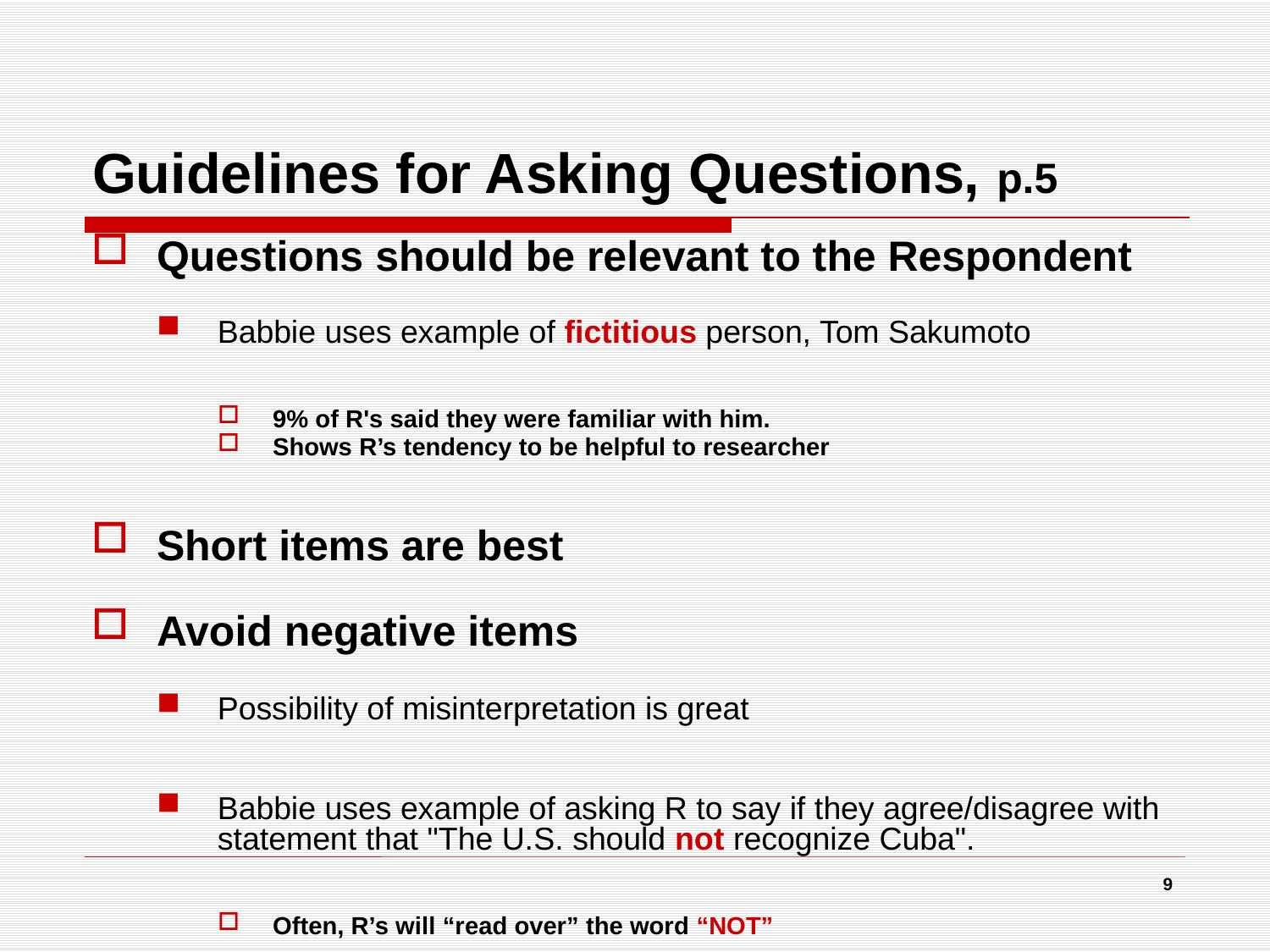

# Guidelines for Asking Questions, p.5
Questions should be relevant to the Respondent

Babbie uses example of fictitious person, Tom Sakumoto

9% of R's said they were familiar with him.
Shows R’s tendency to be helpful to researcher

Short items are best

Avoid negative items

Possibility of misinterpretation is great

Babbie uses example of asking R to say if they agree/disagree with statement that "The U.S. should not recognize Cuba".

Often, R’s will “read over” the word “NOT”

9